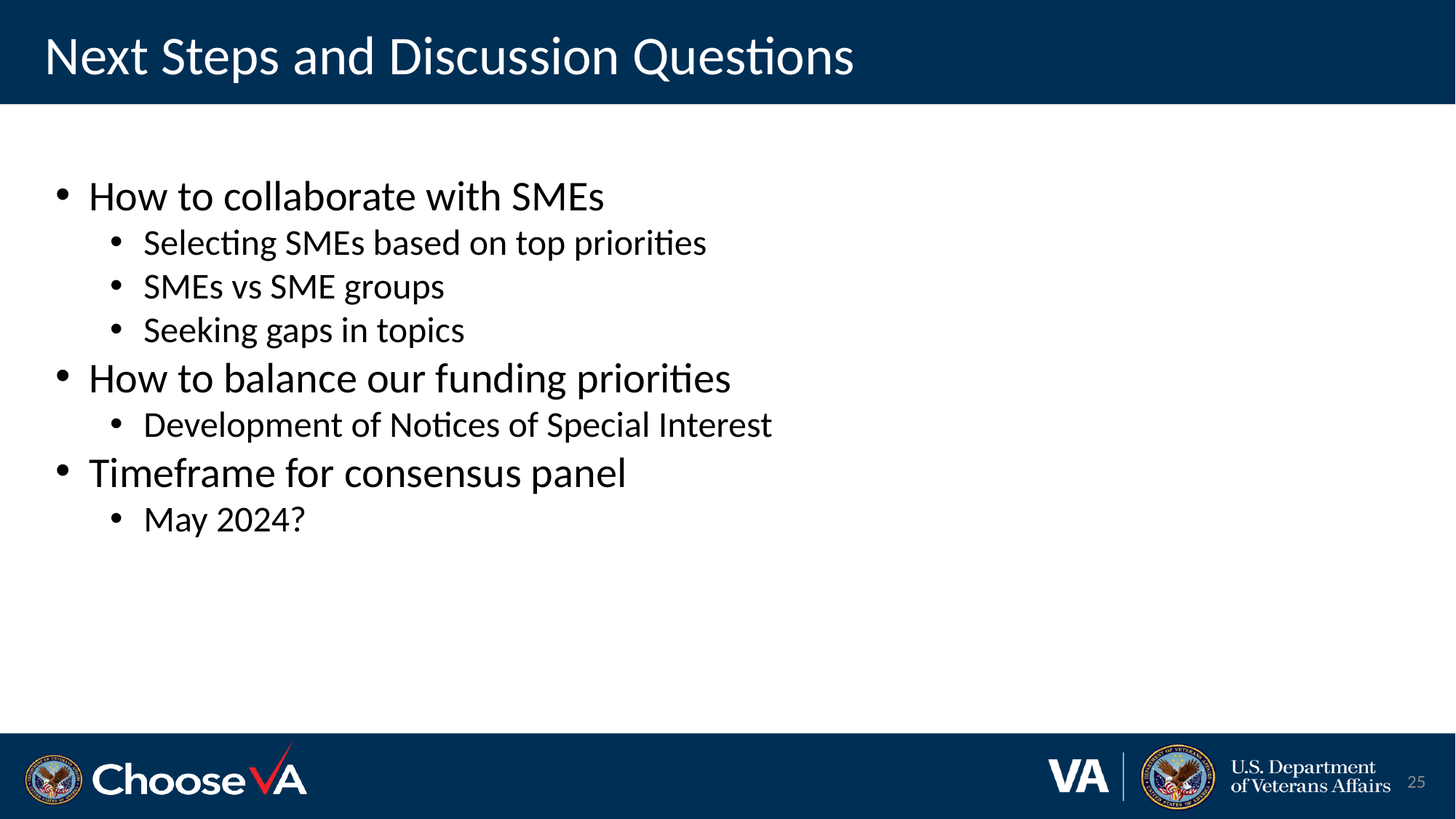

# Next Steps and Discussion Questions
How to collaborate with SMEs
Selecting SMEs based on top priorities
SMEs vs SME groups
Seeking gaps in topics
How to balance our funding priorities
Development of Notices of Special Interest
Timeframe for consensus panel
May 2024?

25